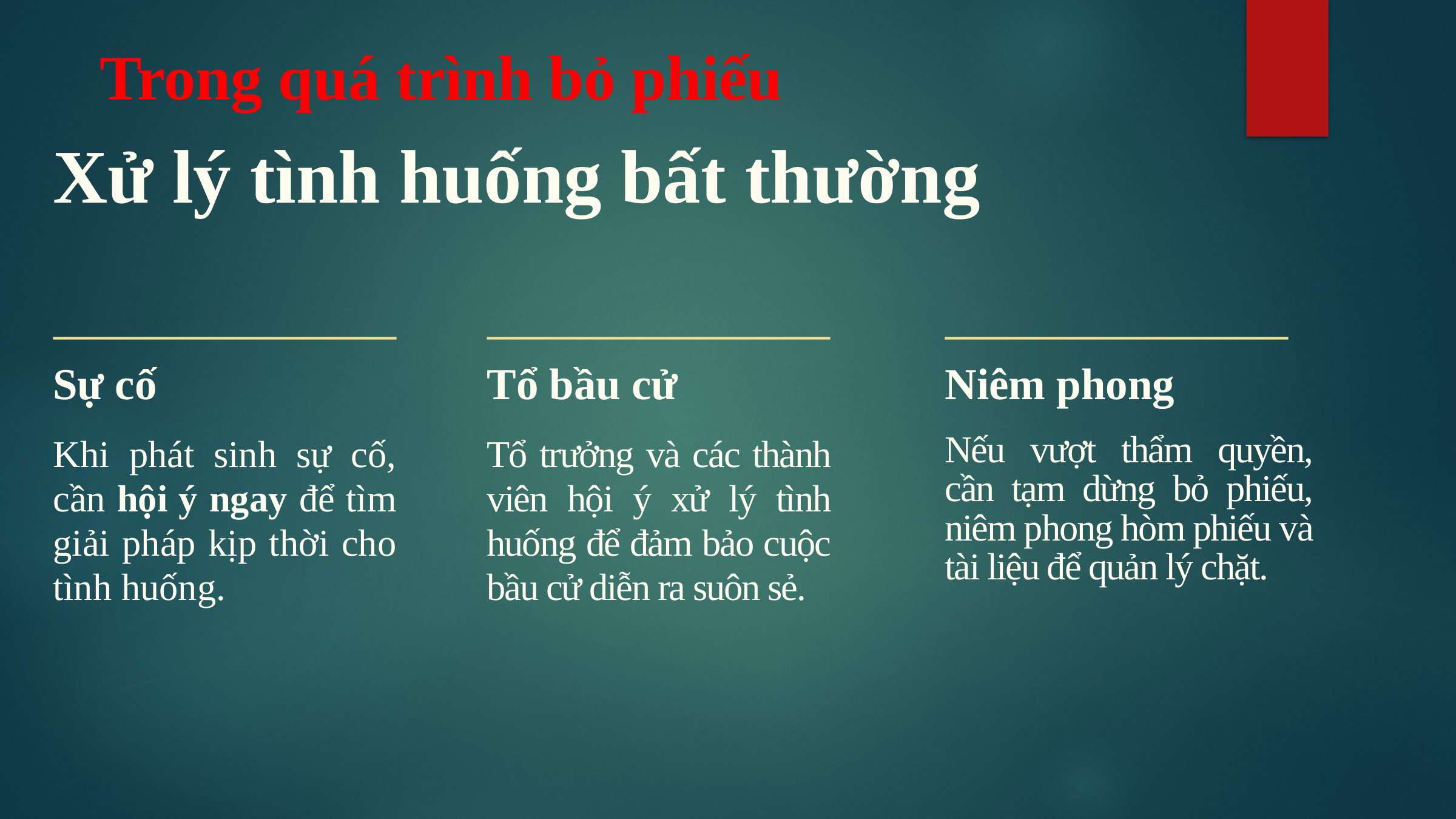

Trong quá trình bỏ phiếu
Xử lý tình huống bất thường

Sự cố
Khi phát sinh sự cố, cần hội ý ngay để tìm giải pháp kịp thời cho tình huống.

Tổ bầu cử
Tổ trưởng và các thành viên hội ý xử lý tình huống để đảm bảo cuộc bầu cử diễn ra suôn sẻ.

Niêm phong
Nếu vượt thẩm quyền, cần tạm dừng bỏ phiếu, niêm phong hòm phiếu và tài liệu để quản lý chặt.